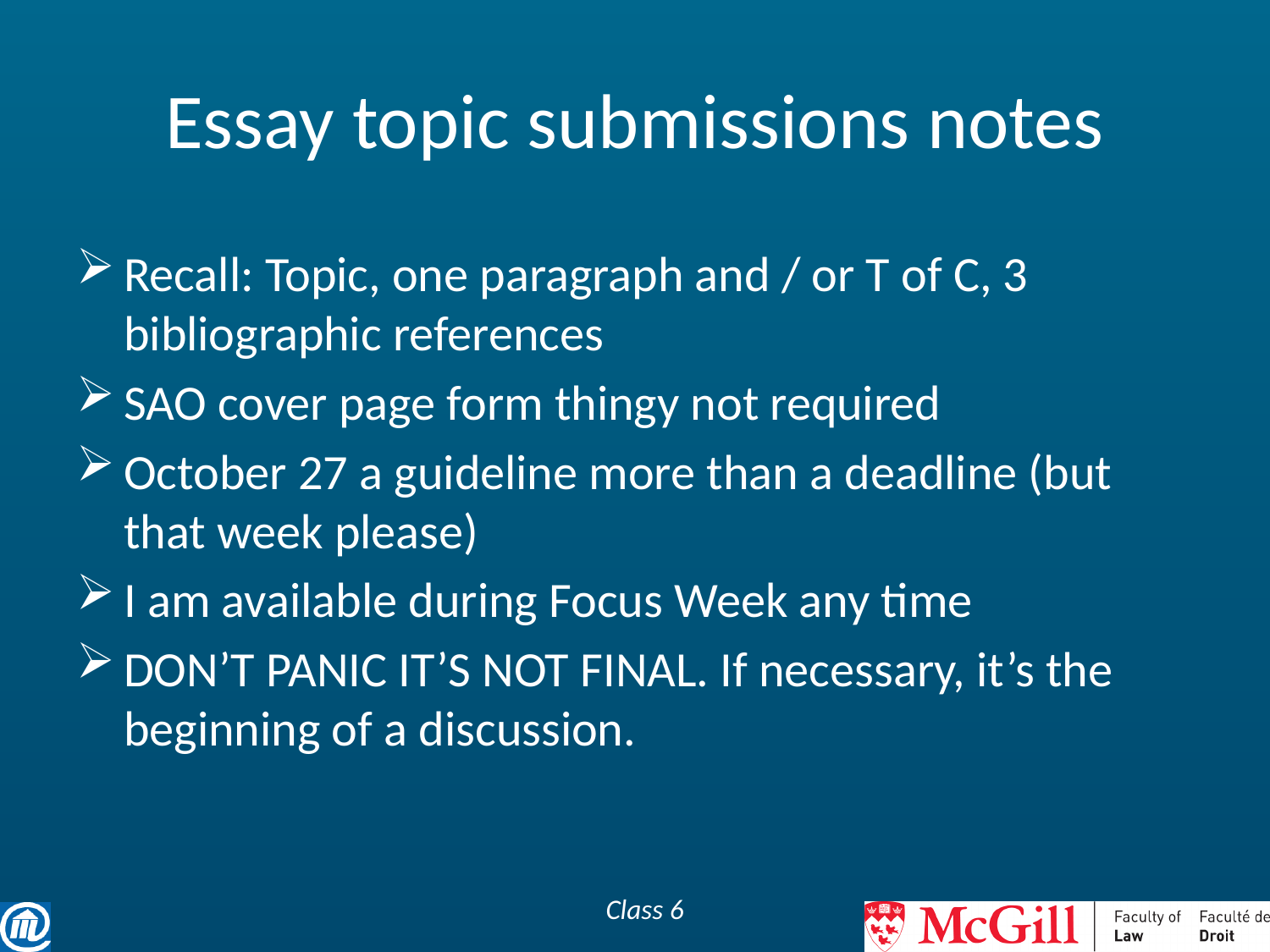

# Essay topic submissions notes
Recall: Topic, one paragraph and / or T of C, 3 bibliographic references
SAO cover page form thingy not required
October 27 a guideline more than a deadline (but that week please)
I am available during Focus Week any time
DON’T PANIC IT’S NOT FINAL. If necessary, it’s the beginning of a discussion.

Class 6